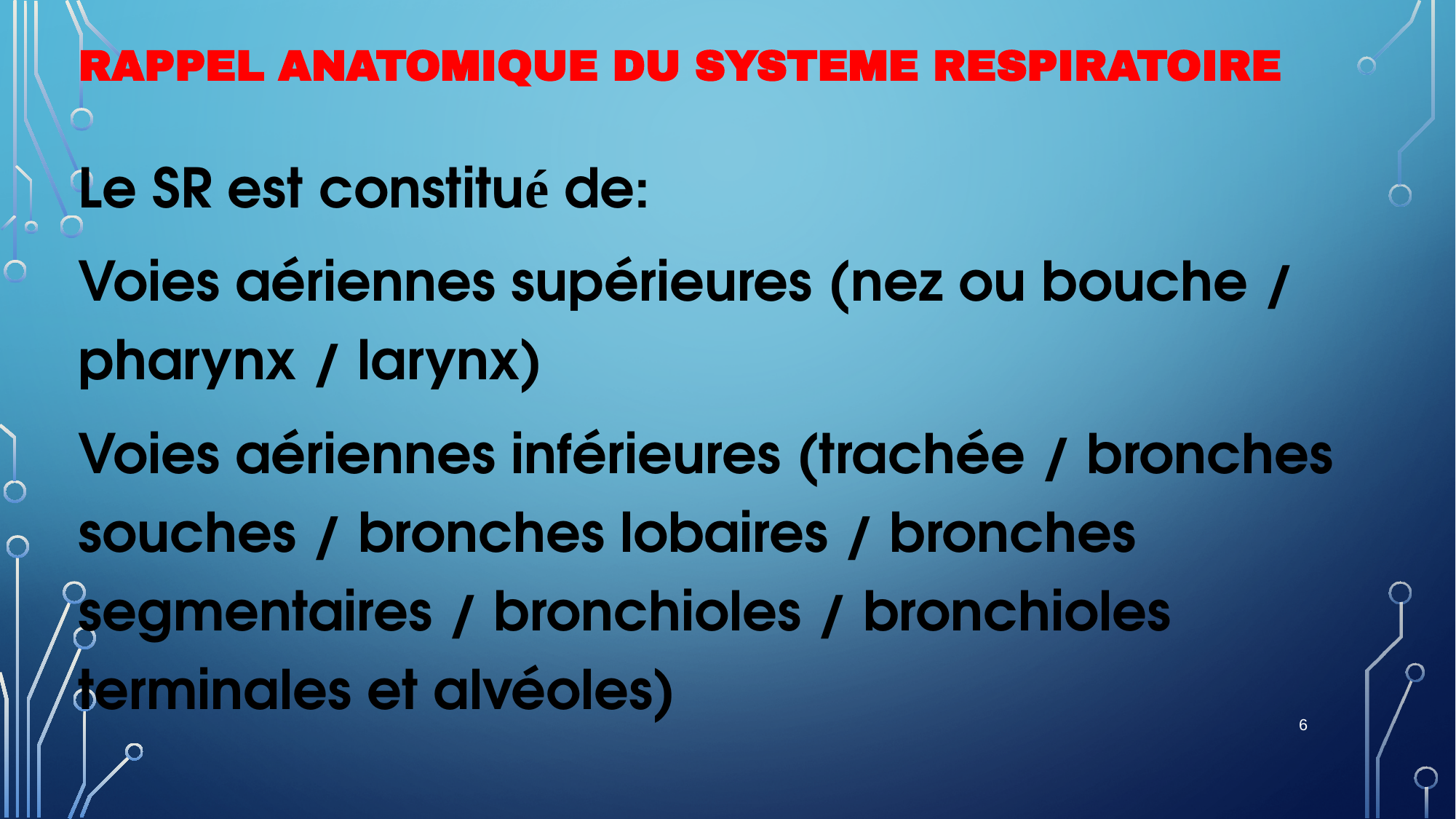

# Rappel anatomique du Systeme RespirAtoire
Le SR est constitué de:
Voies aériennes supérieures (nez ou bouche / pharynx / larynx)
Voies aériennes inférieures (trachée / bronches souches / bronches lobaires / bronches segmentaires / bronchioles / bronchioles terminales et alvéoles)

Mx respiratoires: Diphragme-Mx intercostaux int et ext.
6